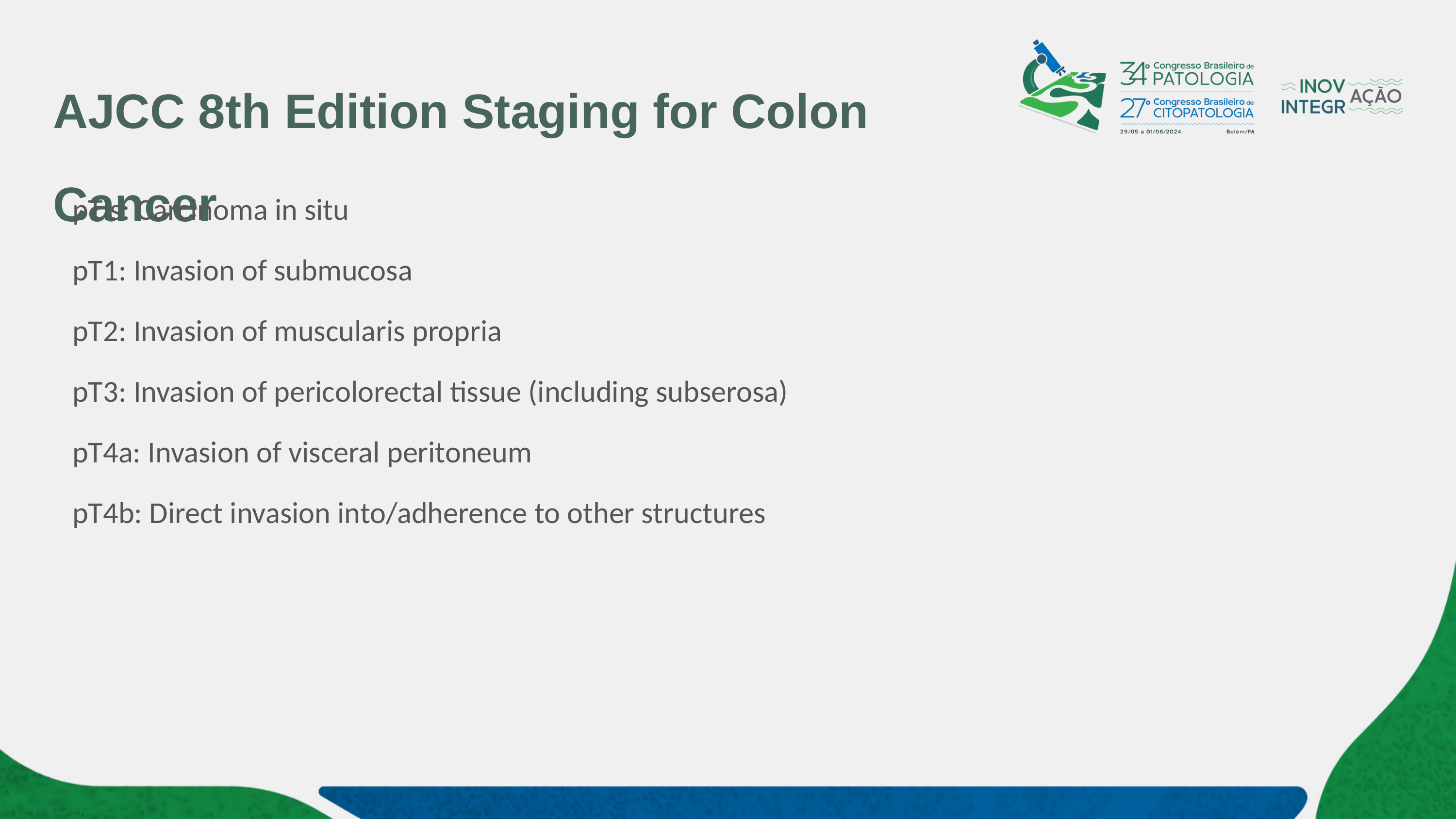

# AJCC 8th Edition Staging for Colon Cancer
pTis: Carcinoma in situ
pT1: Invasion of submucosa
pT2: Invasion of muscularis propria
pT3: Invasion of pericolorectal tissue (including subserosa)
pT4a: Invasion of visceral peritoneum
pT4b: Direct invasion into/adherence to other structures